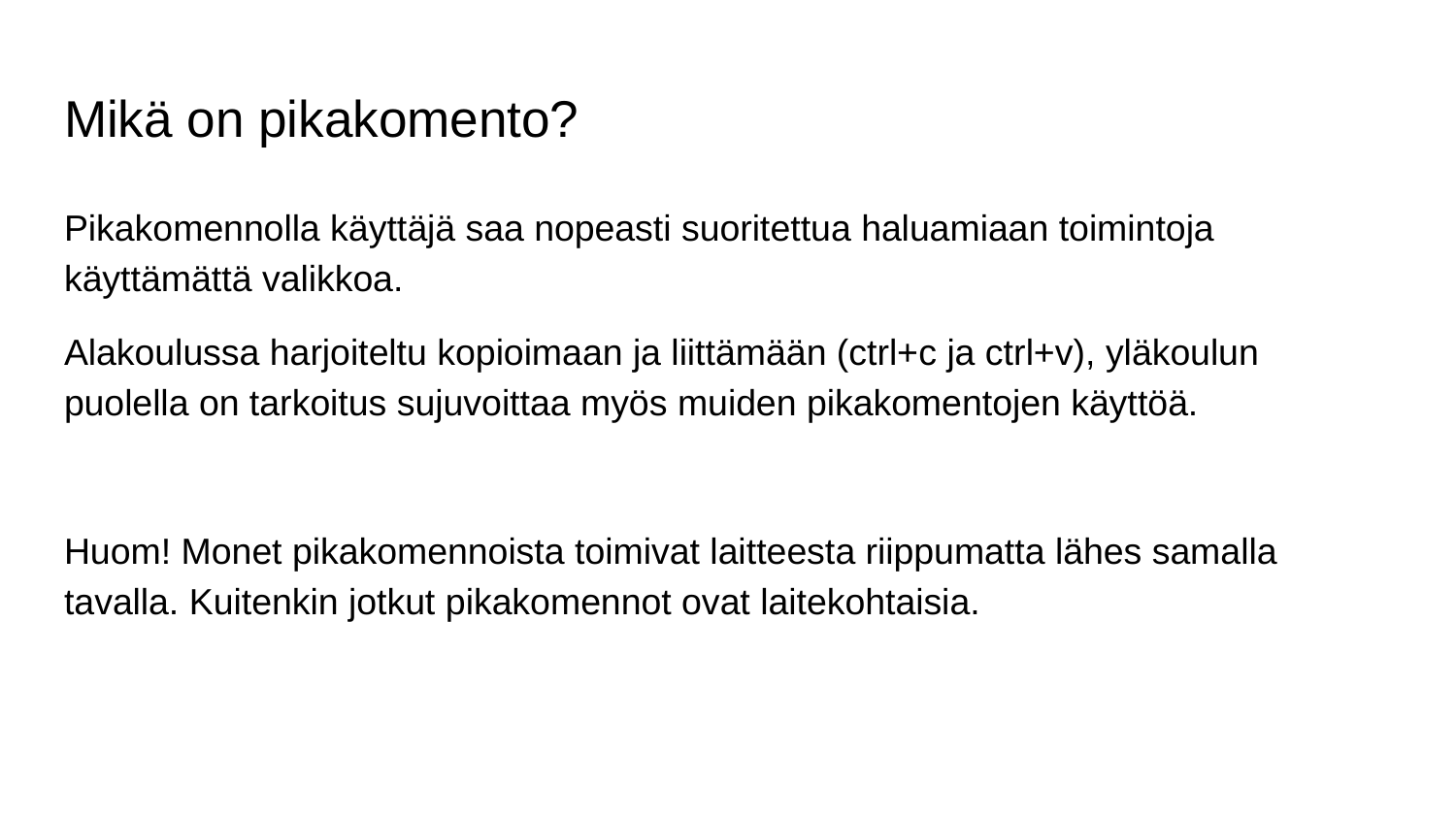

# Mikä on pikakomento?
Pikakomennolla käyttäjä saa nopeasti suoritettua haluamiaan toimintoja käyttämättä valikkoa.
Alakoulussa harjoiteltu kopioimaan ja liittämään (ctrl+c ja ctrl+v), yläkoulun puolella on tarkoitus sujuvoittaa myös muiden pikakomentojen käyttöä.

Huom! Monet pikakomennoista toimivat laitteesta riippumatta lähes samalla tavalla. Kuitenkin jotkut pikakomennot ovat laitekohtaisia.